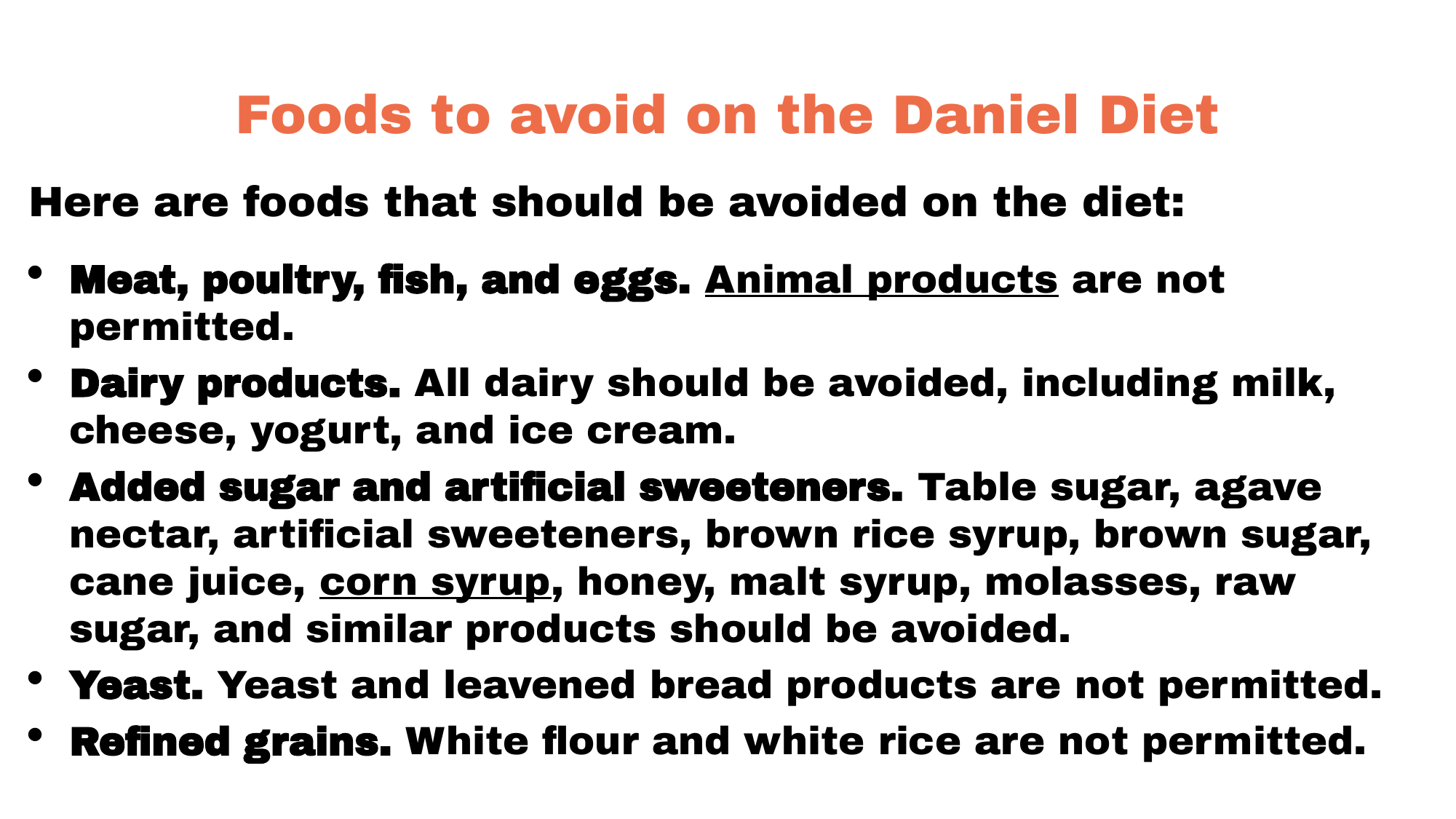

Foods to avoid on the Daniel Diet
Here are foods that should be avoided on the diet:
Meat, poultry, fish, and eggs. Animal products are not permitted.
Dairy products. All dairy should be avoided, including milk, cheese, yogurt, and ice cream.
Added sugar and artificial sweeteners. Table sugar, agave nectar, artificial sweeteners, brown rice syrup, brown sugar, cane juice, corn syrup, honey, malt syrup, molasses, raw sugar, and similar products should be avoided.
Yeast. Yeast and leavened bread products are not permitted.
Refined grains. White flour and white rice are not permitted.